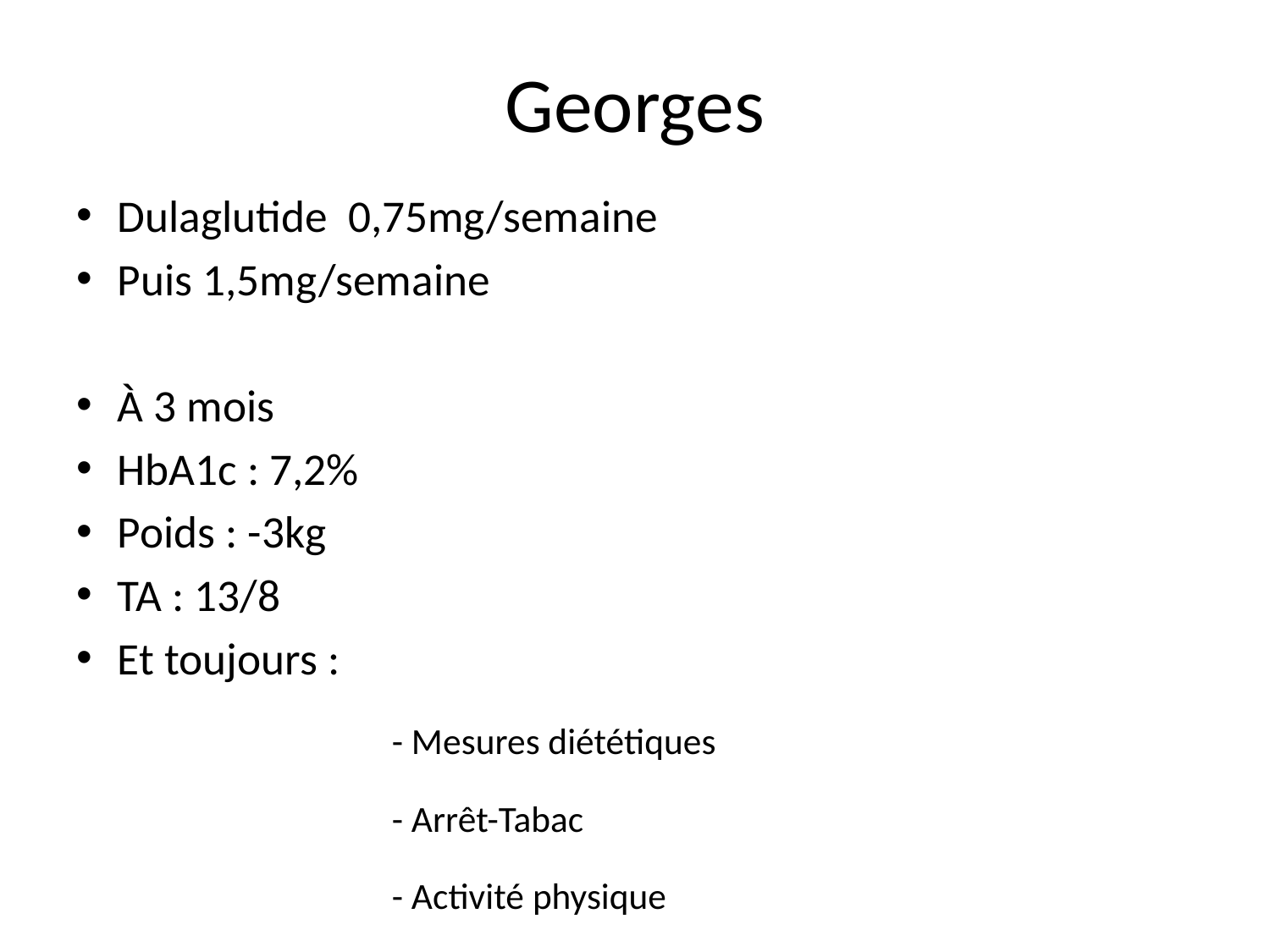

# Georges
Dulaglutide  0,75mg/semaine
Puis 1,5mg/semaine

À 3 mois
HbA1c : 7,2%
Poids : -3kg
TA : 13/8
Et toujours :
- Mesures diététiques
- Arrêt-Tabac
- Activité physique